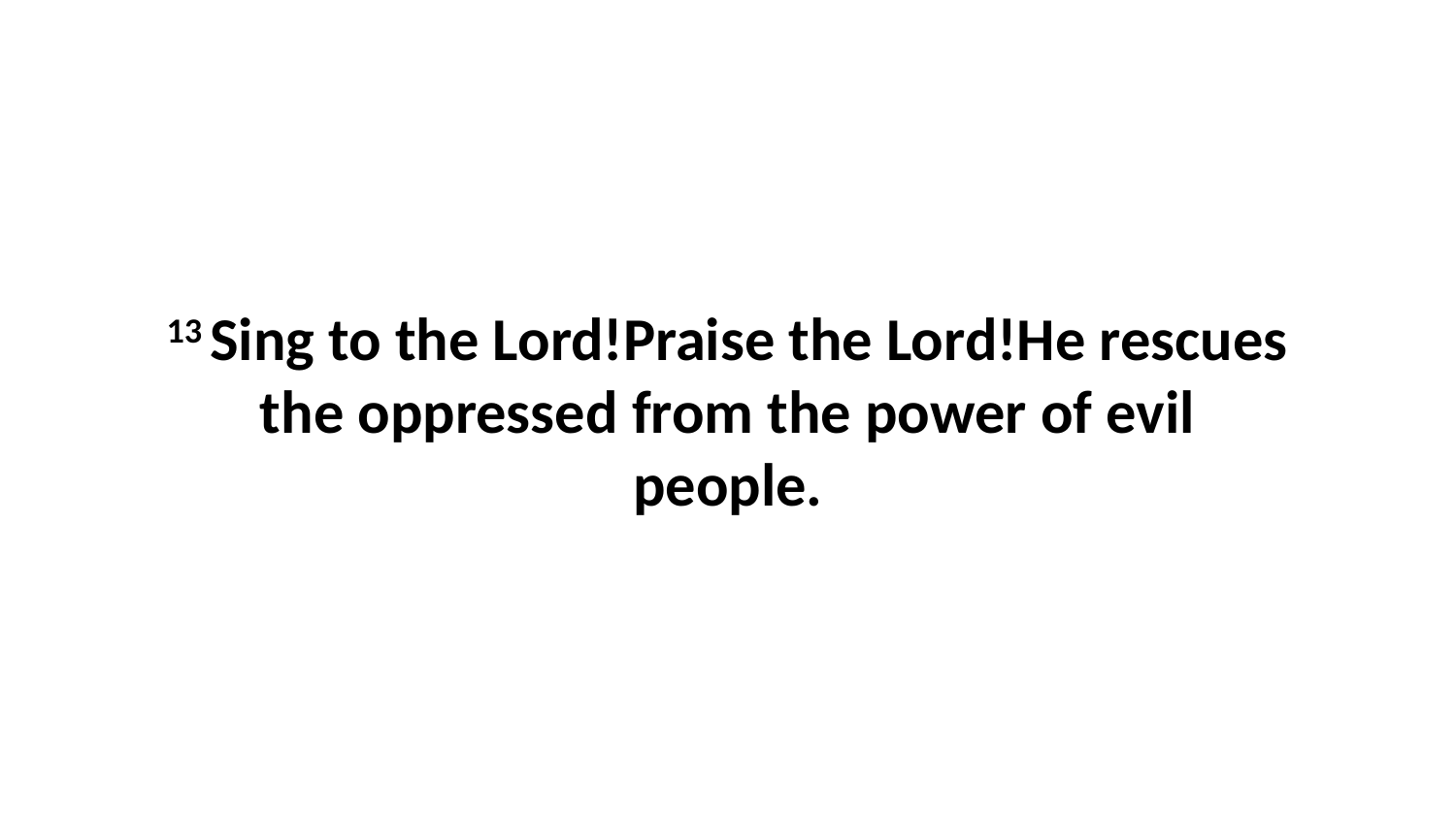

13 Sing to the Lord!Praise the Lord!He rescues the oppressed from the power of evil people.